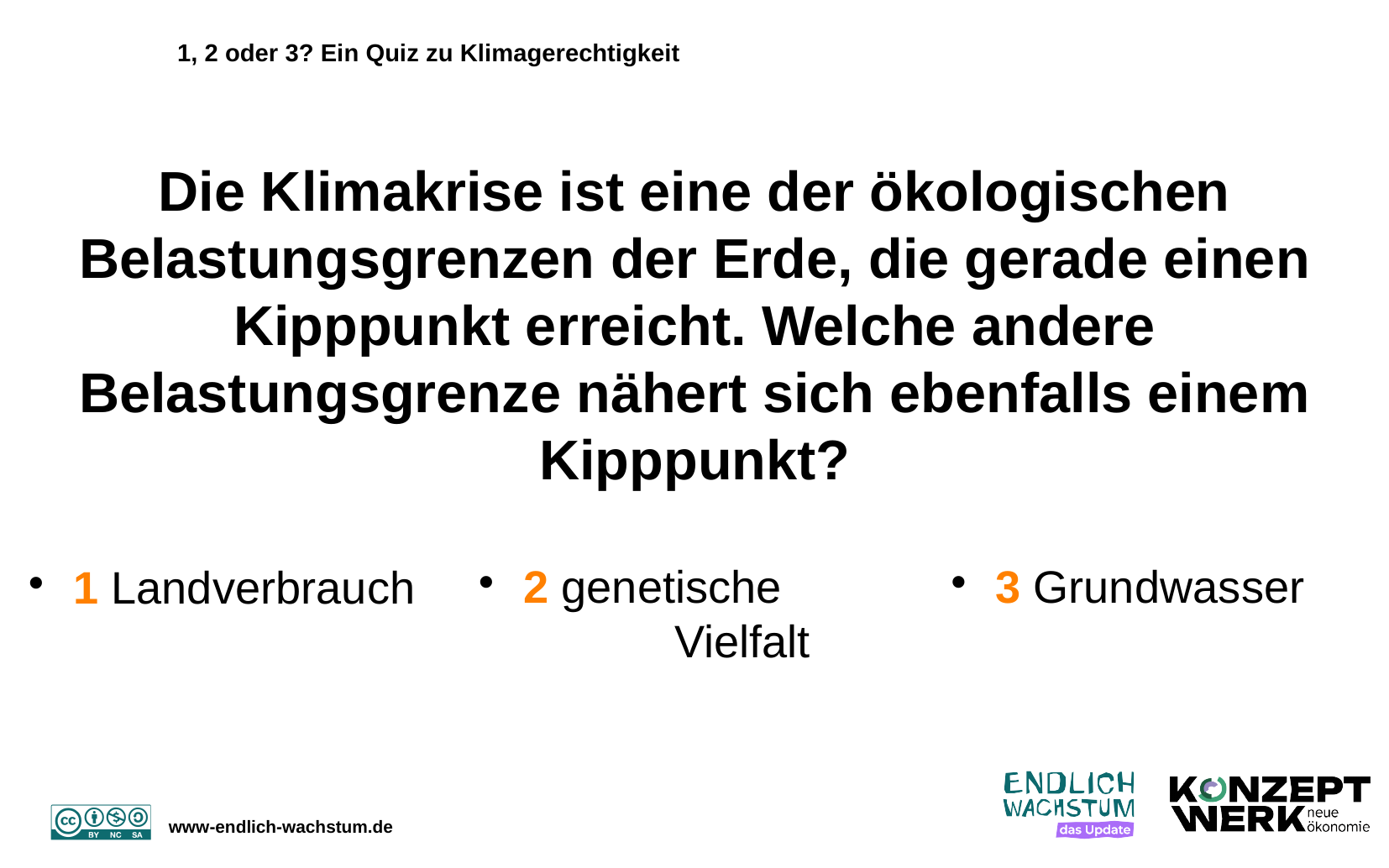

22
1, 2 oder 3? Ein Quiz zu Klimagerechtigkeit
# Die Klimakrise ist eine der ökologischen Belastungsgrenzen der Erde, die gerade einen Kipppunkt erreicht. Welche andere Belastungsgrenze nähert sich ebenfalls einem Kipppunkt?
2 genetische 	  Vielfalt
3 Grundwasser
1 Landverbrauch